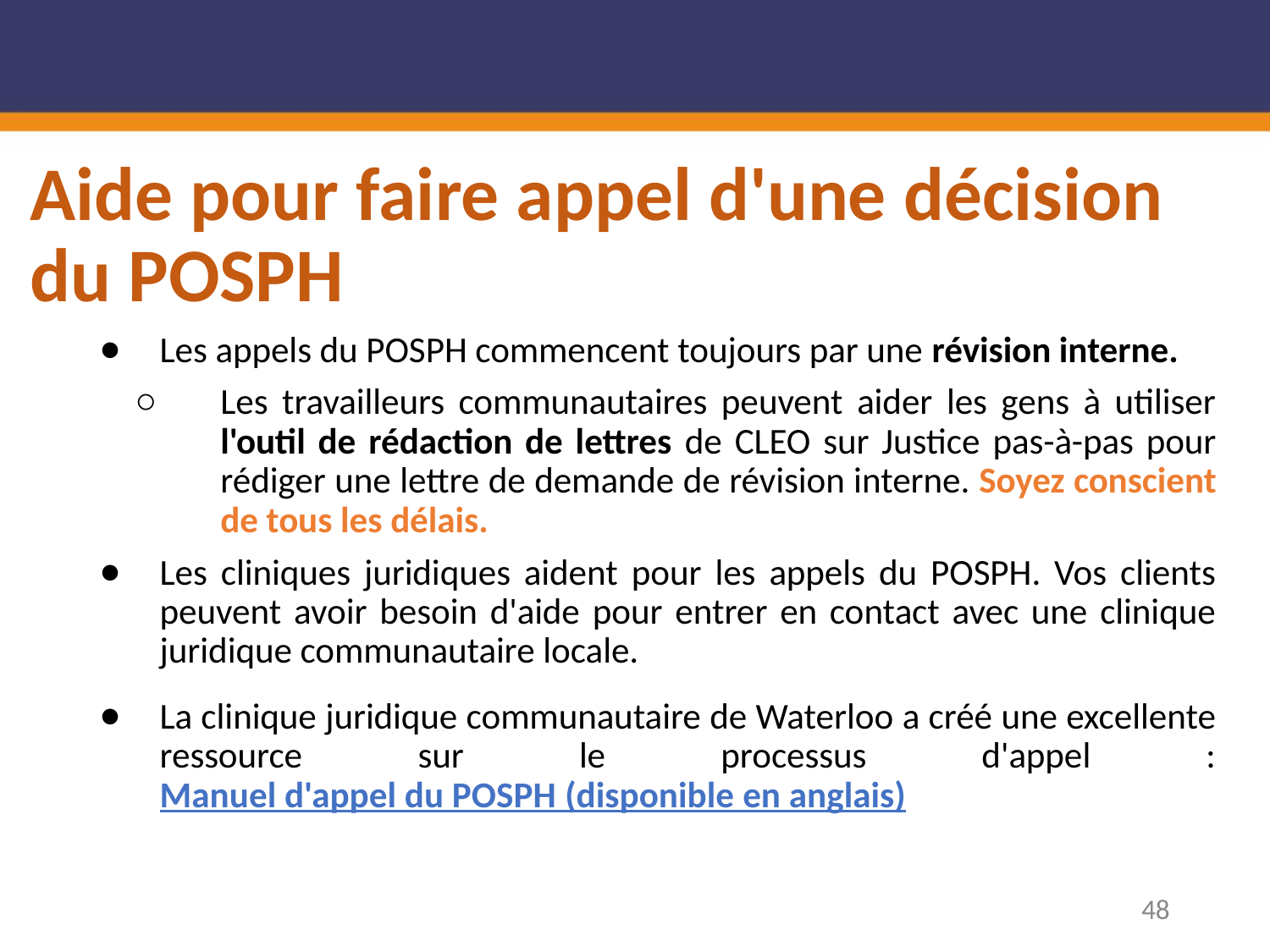

# Aide pour faire appel d'une décision du POSPH
Les appels du POSPH commencent toujours par une révision interne.
Les travailleurs communautaires peuvent aider les gens à utiliser l'outil de rédaction de lettres de CLEO sur Justice pas-à-pas pour rédiger une lettre de demande de révision interne. Soyez conscient de tous les délais.
Les cliniques juridiques aident pour les appels du POSPH. Vos clients peuvent avoir besoin d'aide pour entrer en contact avec une clinique juridique communautaire locale.
La clinique juridique communautaire de Waterloo a créé une excellente ressource sur le processus d'appel : Manuel d'appel du POSPH (disponible en anglais)
48